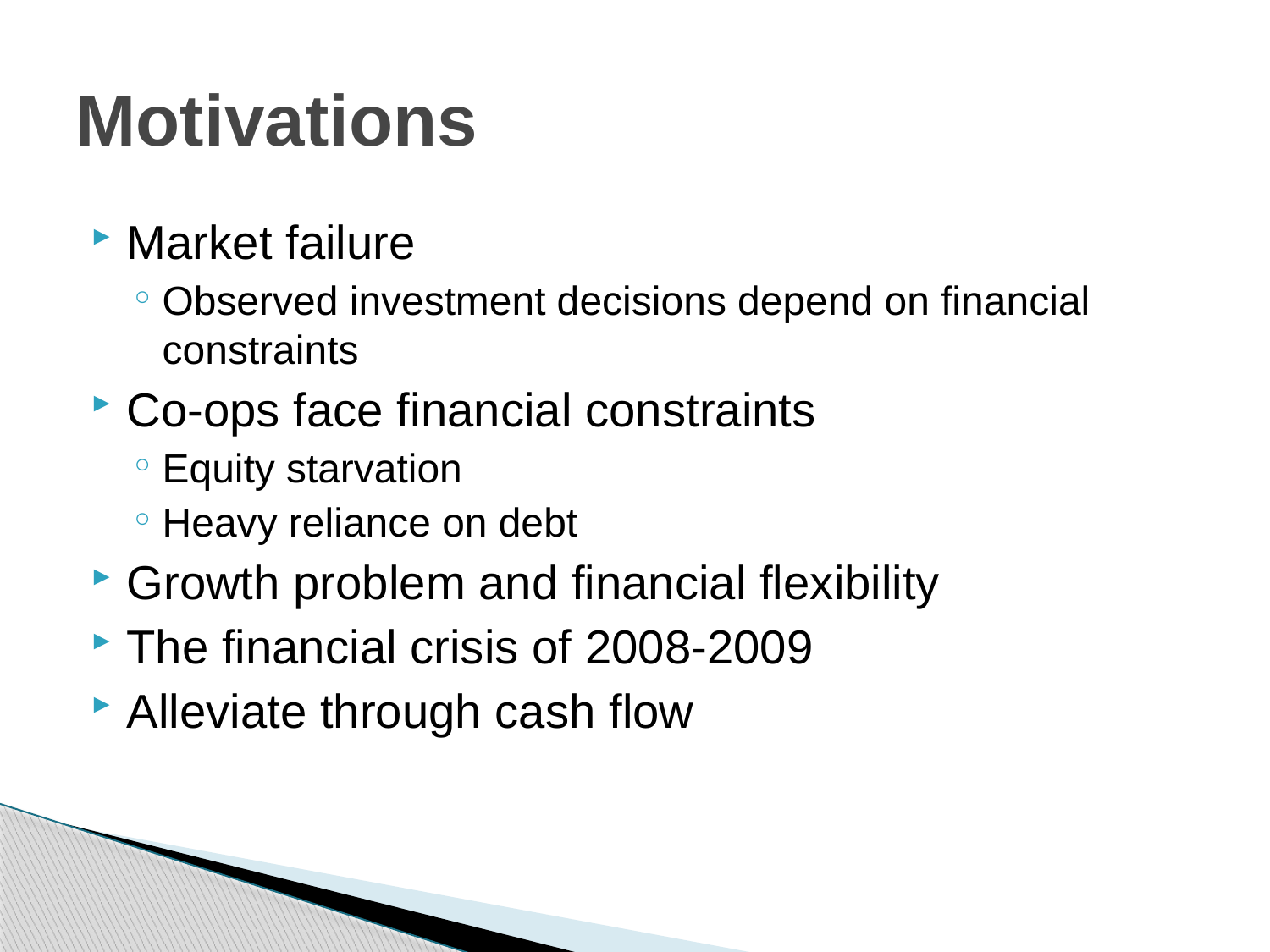

# Motivations
Market failure
Observed investment decisions depend on financial constraints
Co-ops face financial constraints
Equity starvation
Heavy reliance on debt
Growth problem and financial flexibility
The financial crisis of 2008-2009
Alleviate through cash flow